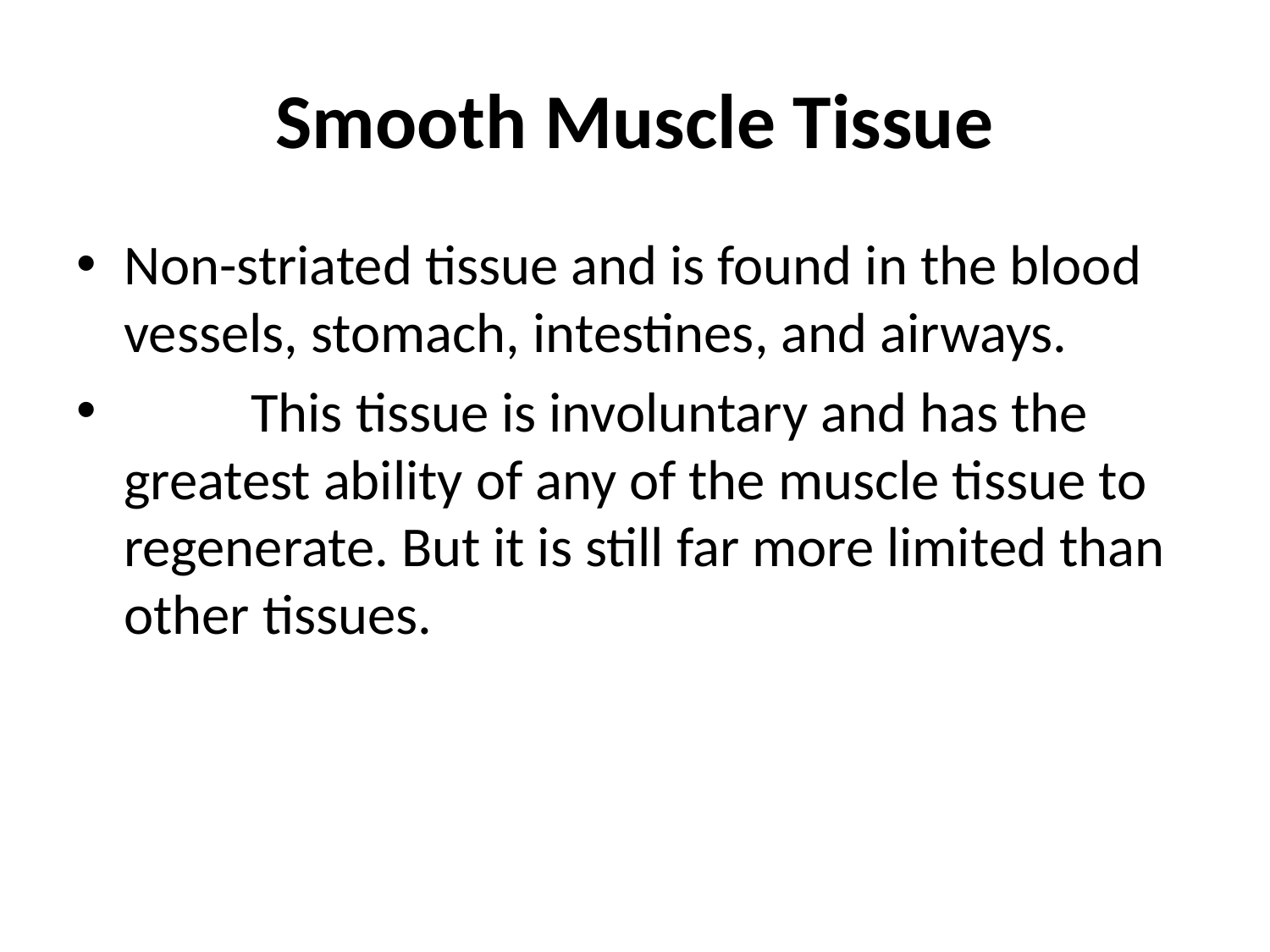

# Smooth Muscle Tissue
Non-striated tissue and is found in the blood vessels, stomach, intestines, and airways.
	This tissue is involuntary and has the greatest ability of any of the muscle tissue to regenerate. But it is still far more limited than other tissues.